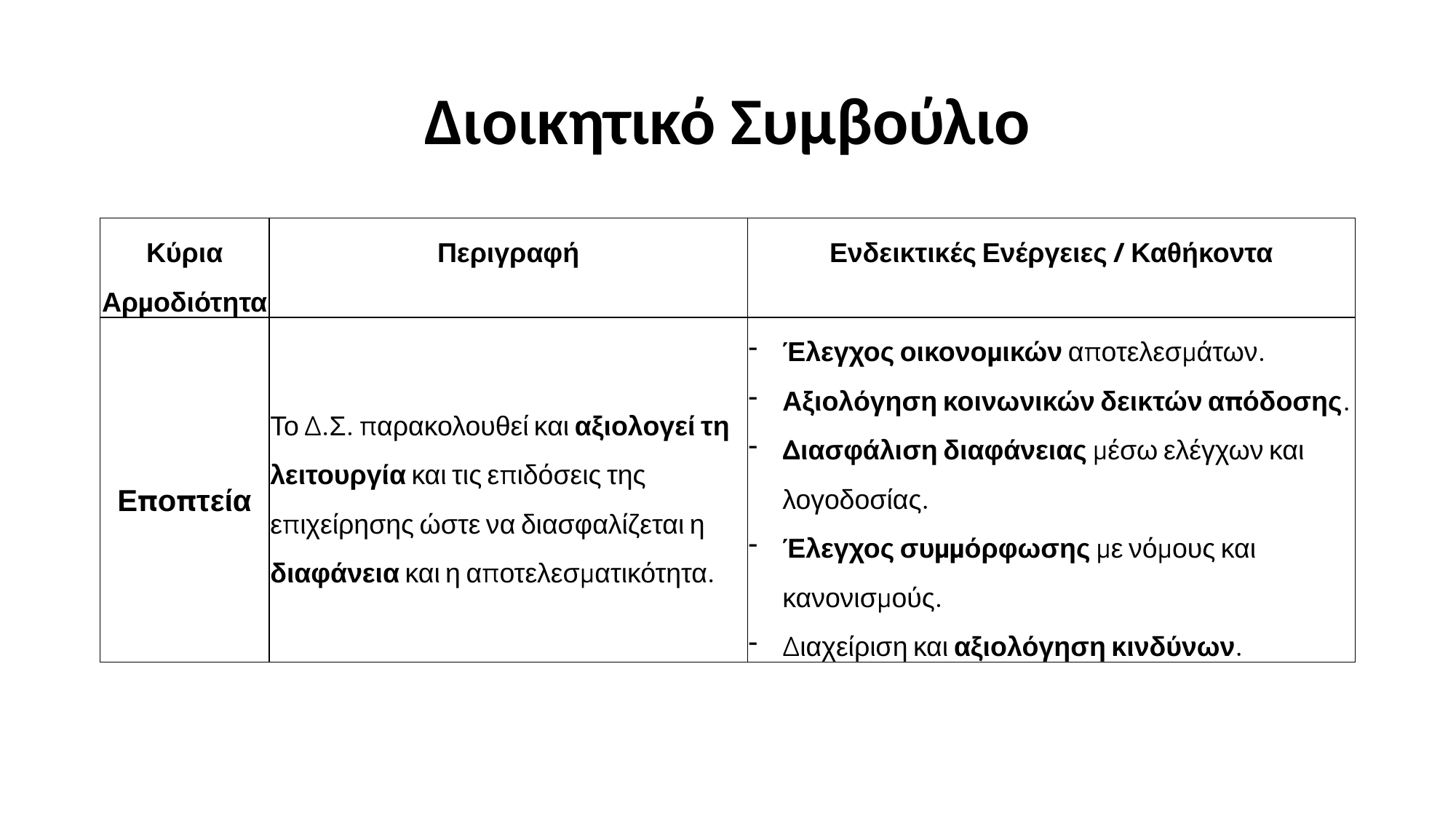

# Διοικητικό Συμβούλιο
| Κύρια Αρμοδιότητα | Περιγραφή | Ενδεικτικές Ενέργειες / Καθήκοντα |
| --- | --- | --- |
| Εποπτεία | Το Δ.Σ. παρακολουθεί και αξιολογεί τη λειτουργία και τις επιδόσεις της επιχείρησης ώστε να διασφαλίζεται η διαφάνεια και η αποτελεσματικότητα. | Έλεγχος οικονομικών αποτελεσμάτων. Αξιολόγηση κοινωνικών δεικτών απόδοσης. Διασφάλιση διαφάνειας μέσω ελέγχων και λογοδοσίας. Έλεγχος συμμόρφωσης με νόμους και κανονισμούς. Διαχείριση και αξιολόγηση κινδύνων. |